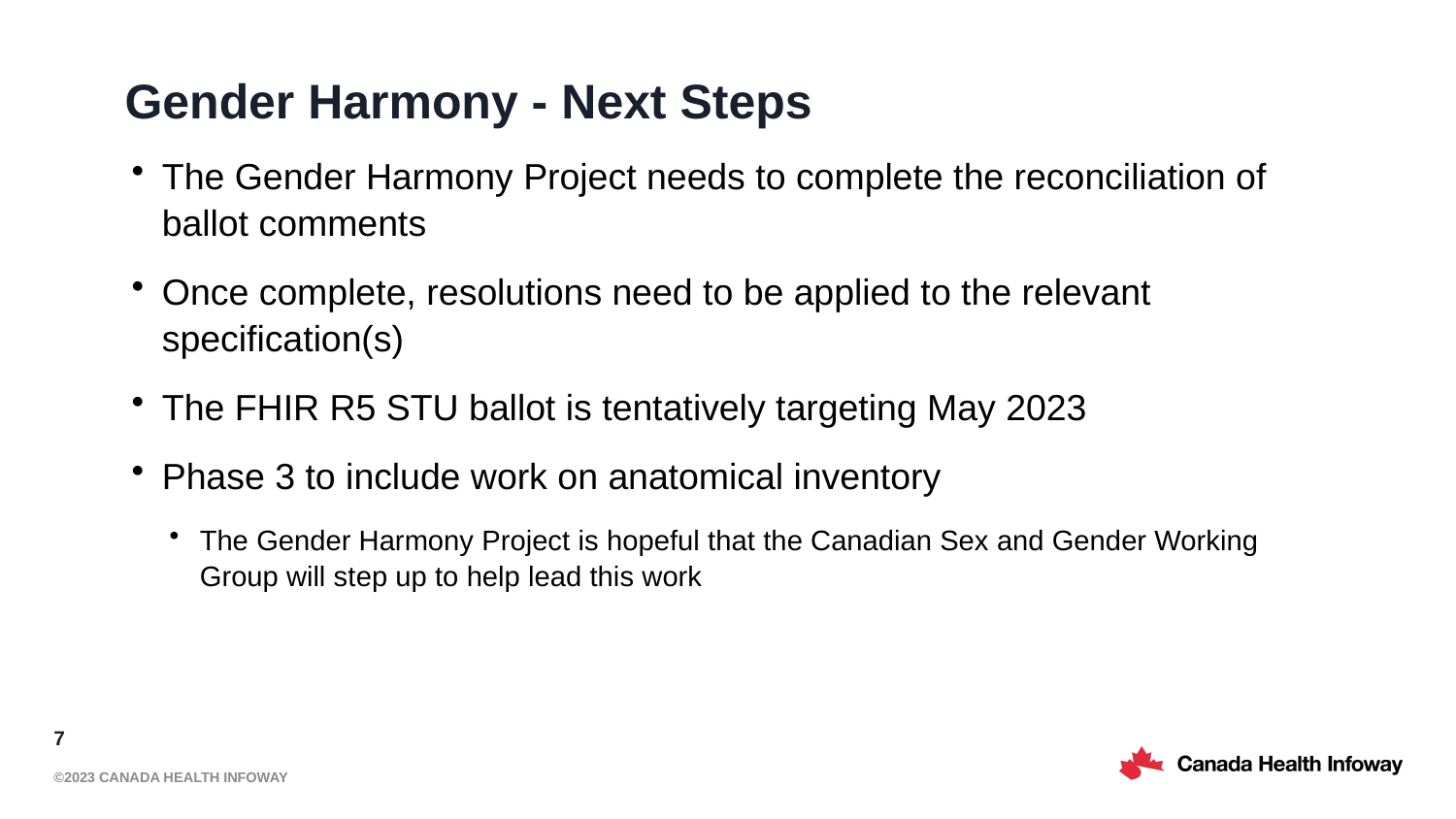

# Gender Harmony - Next Steps
The Gender Harmony Project needs to complete the reconciliation of ballot comments
Once complete, resolutions need to be applied to the relevant specification(s)
The FHIR R5 STU ballot is tentatively targeting May 2023
Phase 3 to include work on anatomical inventory
The Gender Harmony Project is hopeful that the Canadian Sex and Gender Working Group will step up to help lead this work

7
©2023 Canada Health Infoway